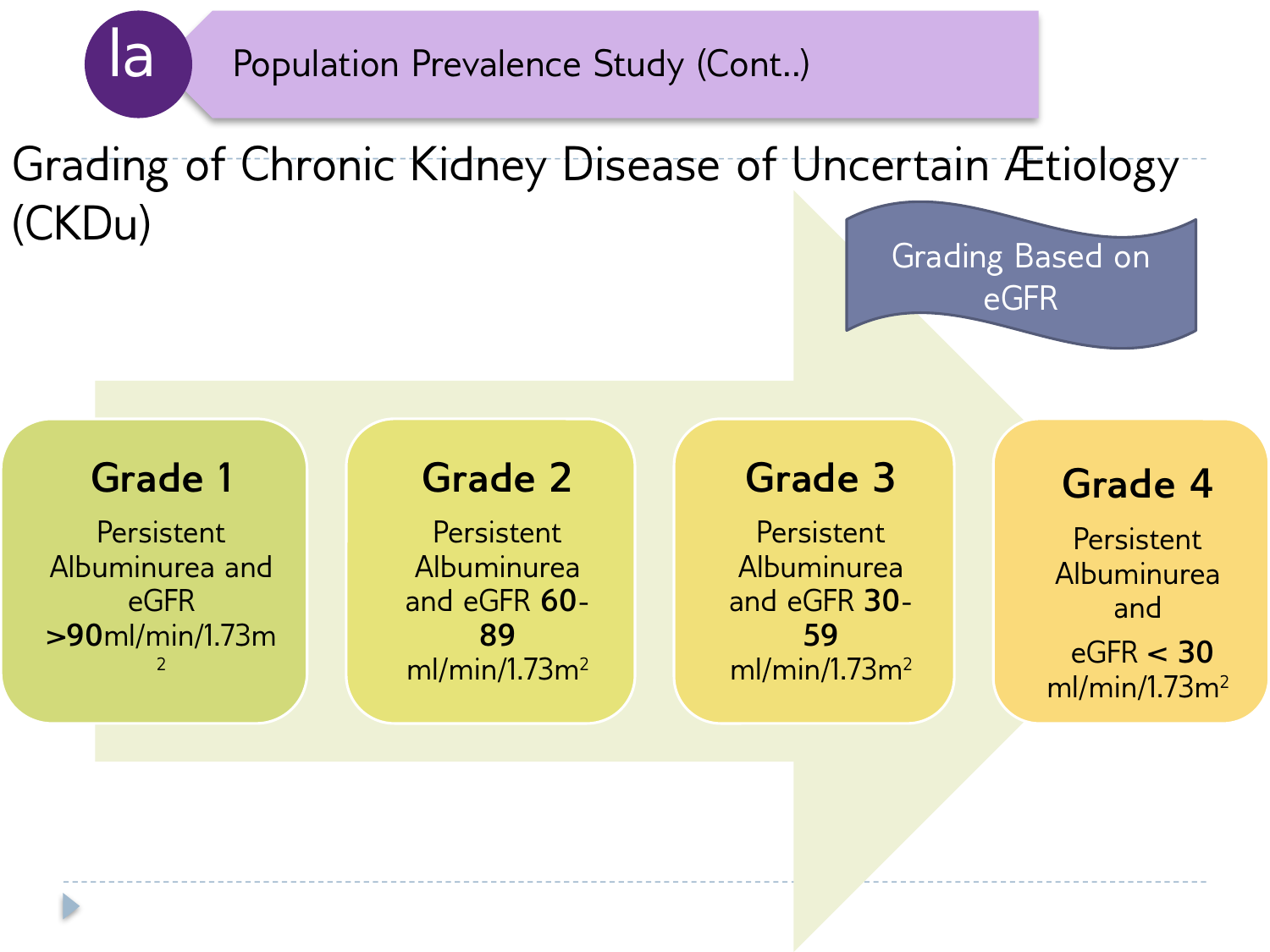

Ia

Population Prevalence Study (Cont..)
Grading of Chronic Kidney Disease of Uncertain Aetiology (CKDu)

Grade 1
Persistent Albuminurea and eGFR >90ml/min/1.73m2
Grade 2
Persistent Albuminurea and eGFR 60-89 ml/min/1.73m2
Grade 3
Persistent Albuminurea and eGFR 30-59 ml/min/1.73m2

Grade 4
Persistent Albuminurea and
 eGFR < 30 ml/min/1.73m2

Grading Based on eGFR